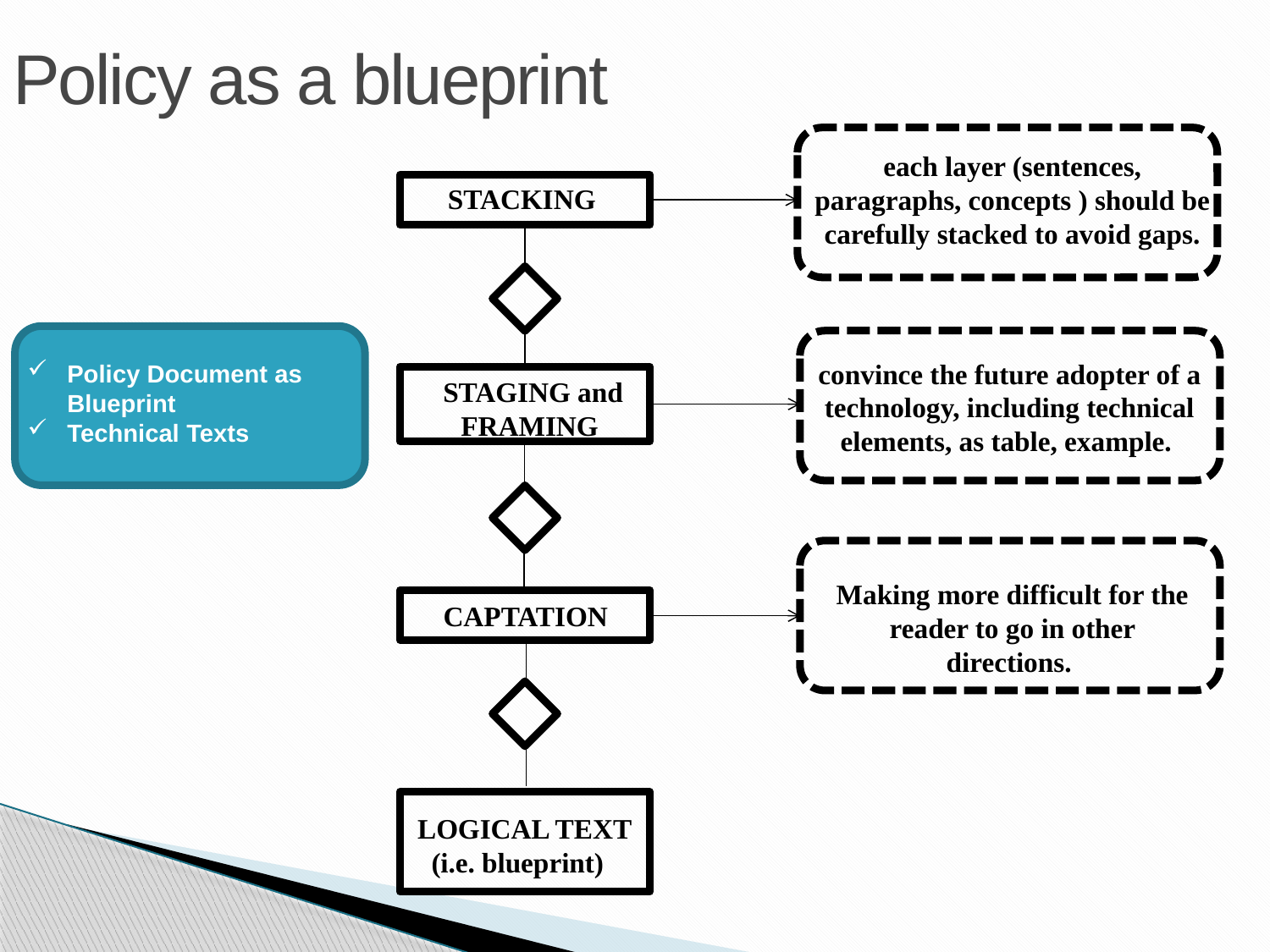

Policy as a blueprint

each layer (sentences, paragraphs, concepts ) should be carefully stacked to avoid gaps.

STACKING

convince the future adopter of a technology, including technical elements, as table, example.
Policy Document as Blueprint
Technical Texts

STAGING and
FRAMING

Making more difficult for the reader to go in other directions.

CAPTATION

LOGICAL TEXT
(i.e. blueprint)